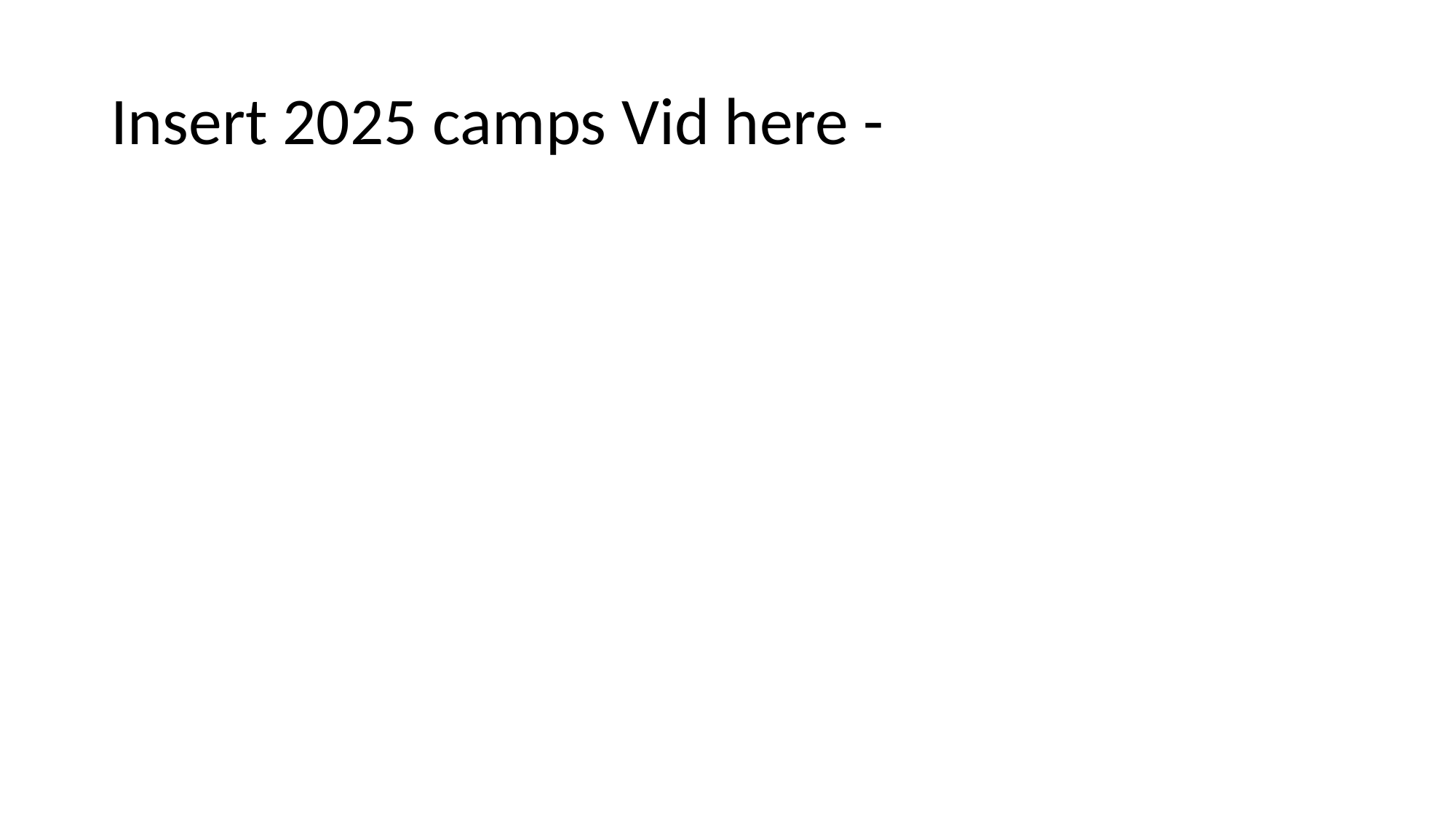

# Insert 2025 camps Vid here -